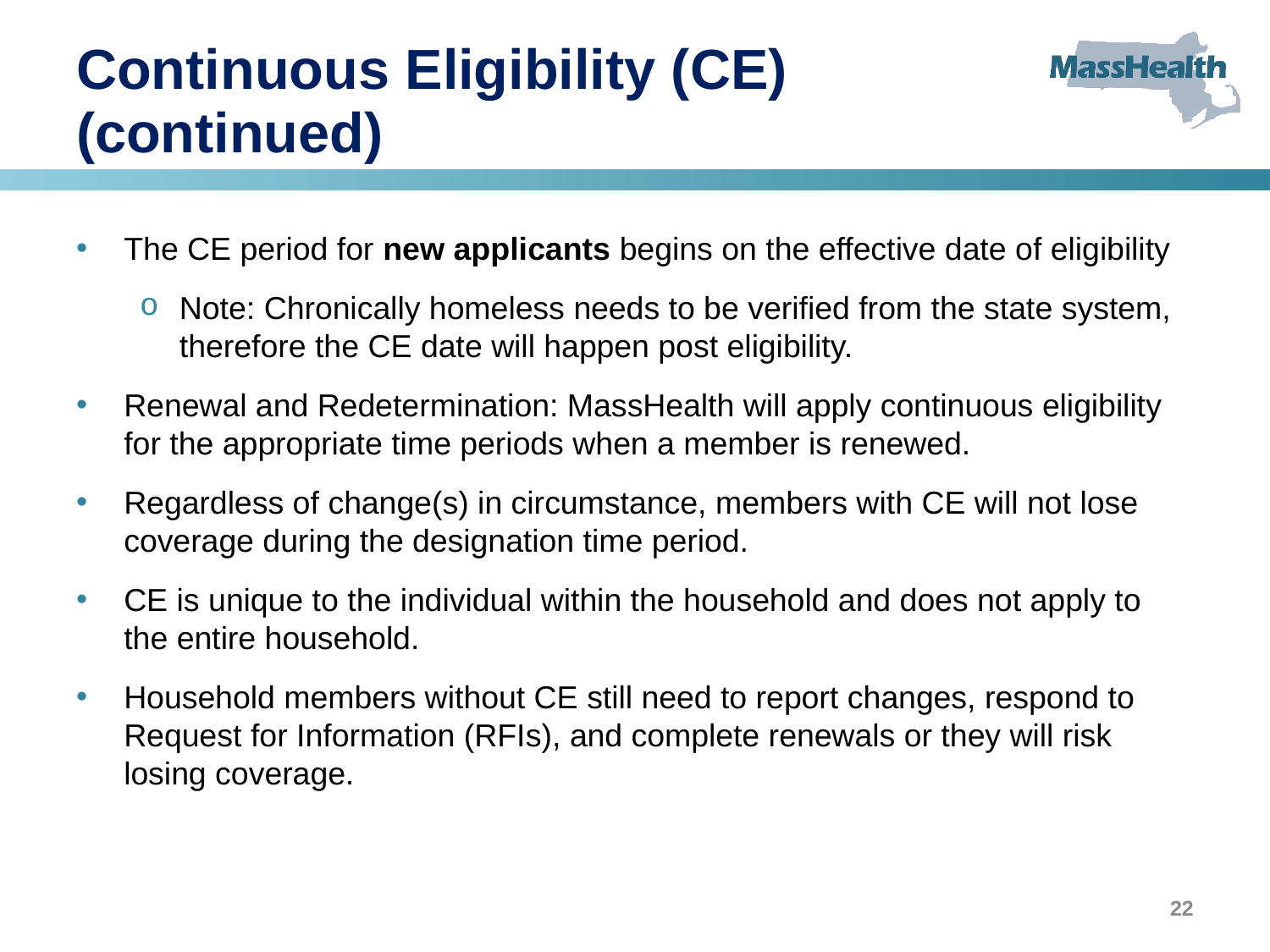

# Continuous Eligibility (CE)   (continued)
The CE period for new applicants begins on the effective date of eligibility
Note: Chronically homeless needs to be verified from the state system, therefore the CE date will happen post eligibility.
Renewal and Redetermination: MassHealth will apply continuous eligibility for the appropriate time periods when a member is renewed.
Regardless of change(s) in circumstance, members with CE will not lose coverage during the designation time period.
CE is unique to the individual within the household and does not apply to the entire household.
Household members without CE still need to report changes, respond to Request for Information (RFIs), and complete renewals or they will risk losing coverage.

22